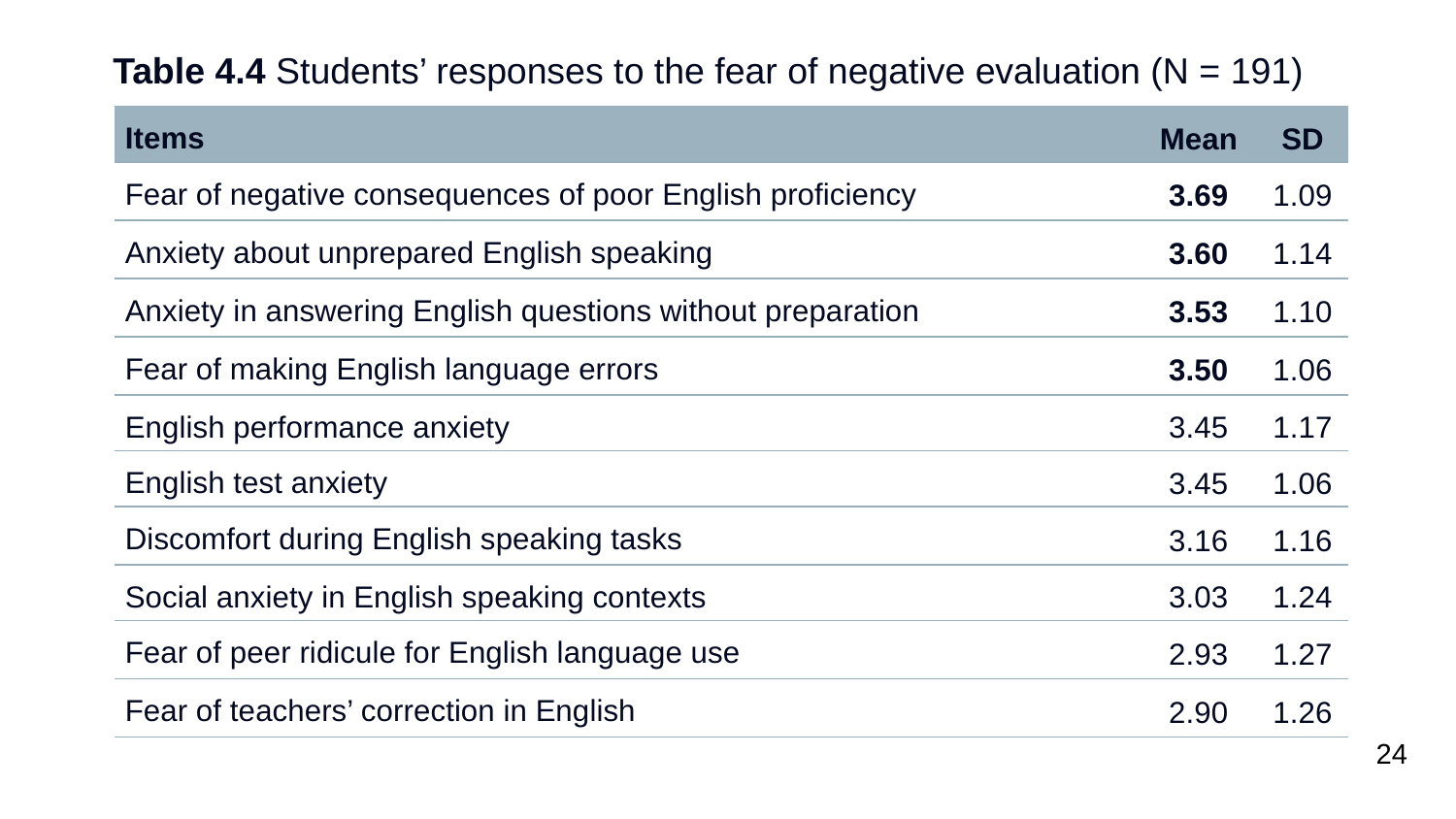

Table 4.4 Students’ responses to the fear of negative evaluation (N = 191)
| Items | Mean | SD |
| --- | --- | --- |
| Fear of negative consequences of poor English proficiency | 3.69 | 1.09 |
| Anxiety about unprepared English speaking | 3.60 | 1.14 |
| Anxiety in answering English questions without preparation | 3.53 | 1.10 |
| Fear of making English language errors | 3.50 | 1.06 |
| English performance anxiety | 3.45 | 1.17 |
| English test anxiety | 3.45 | 1.06 |
| Discomfort during English speaking tasks | 3.16 | 1.16 |
| Social anxiety in English speaking contexts | 3.03 | 1.24 |
| Fear of peer ridicule for English language use | 2.93 | 1.27 |
| Fear of teachers’ correction in English | 2.90 | 1.26 |
24